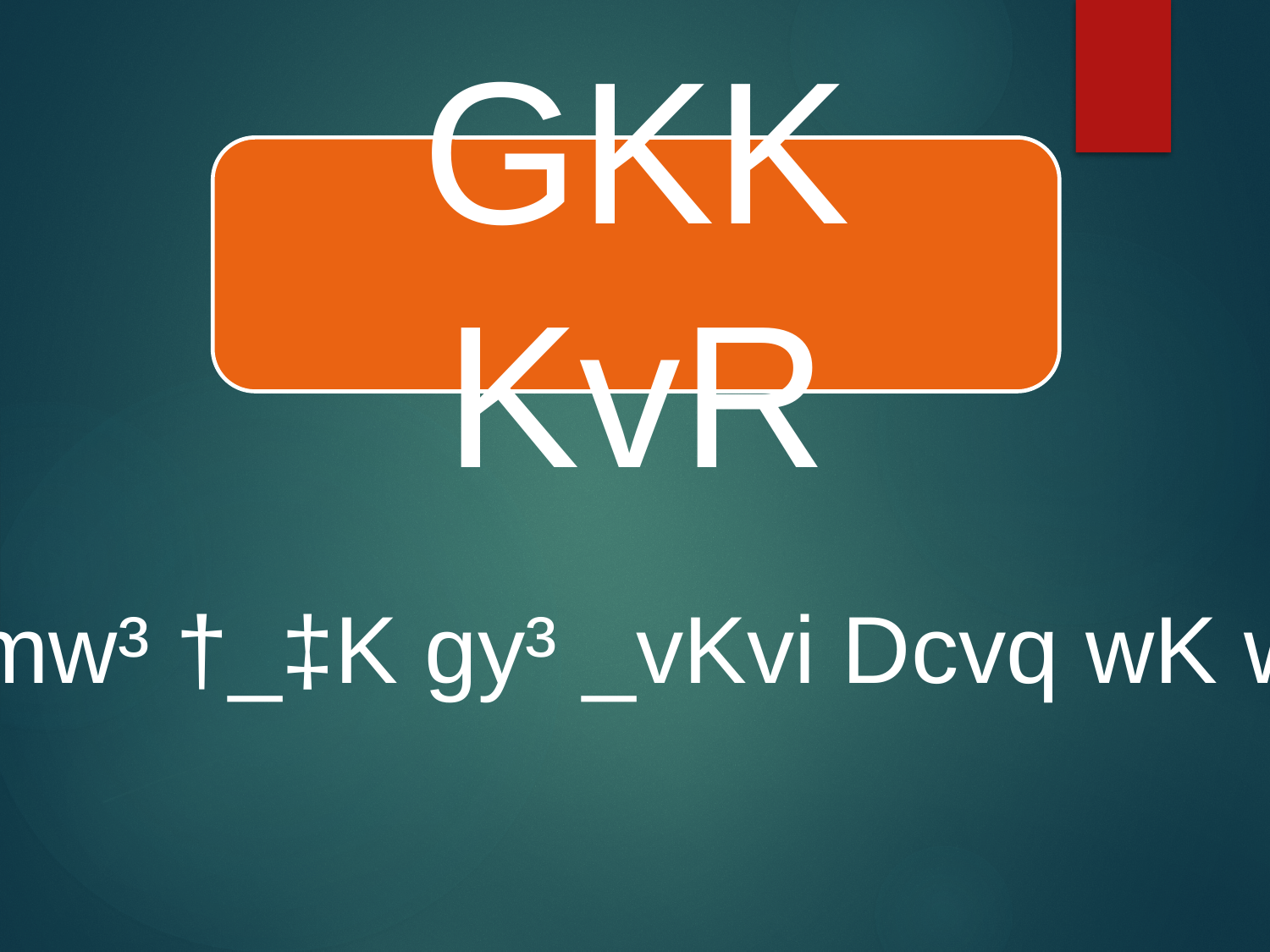

GKK KvR
Avmw³ †_‡K gy³ _vKvi Dcvq wK wK ?